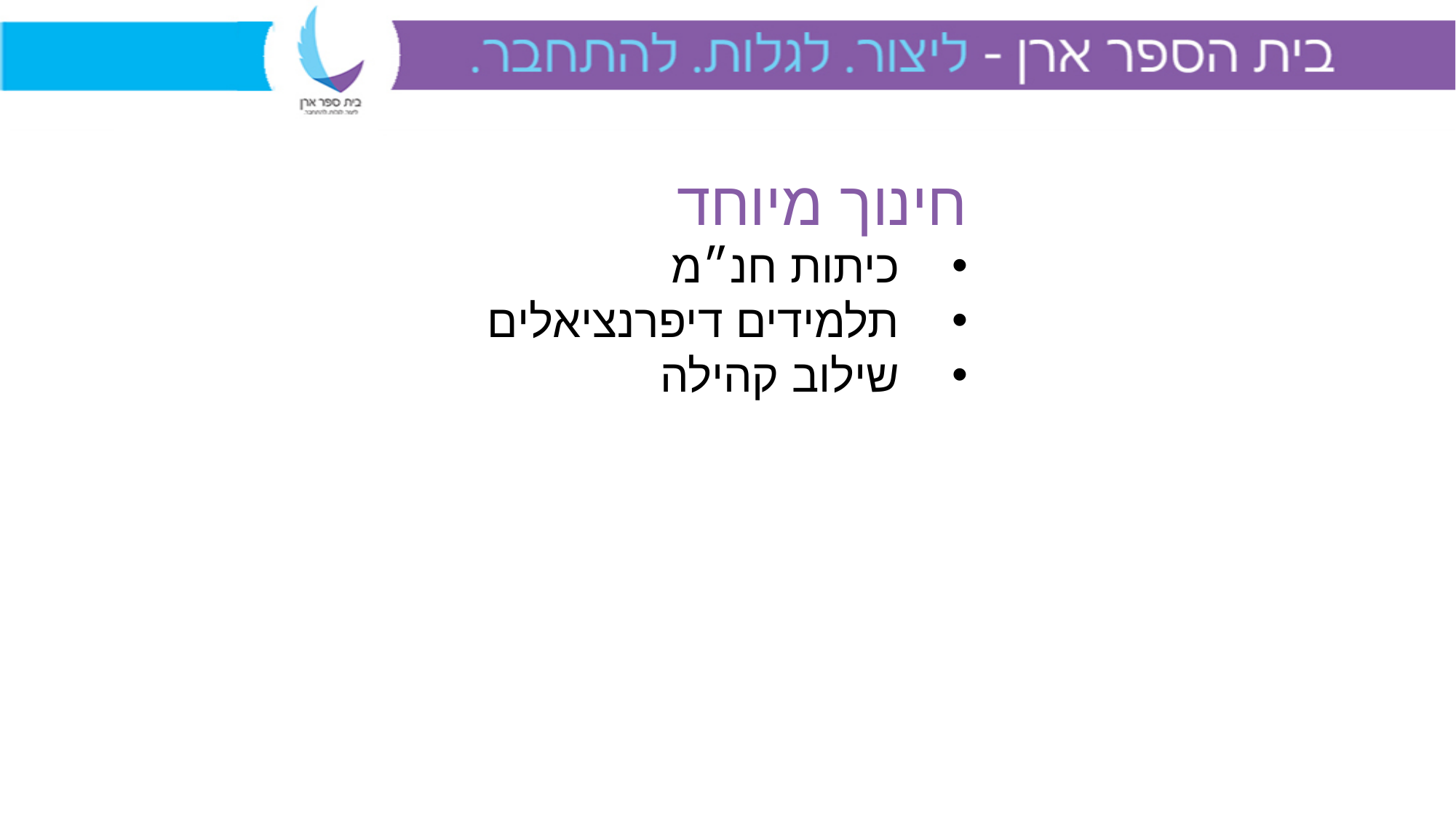

חינוך מיוחד
כיתות חנ״מ
תלמידים דיפרנציאלים
שילוב קהילה